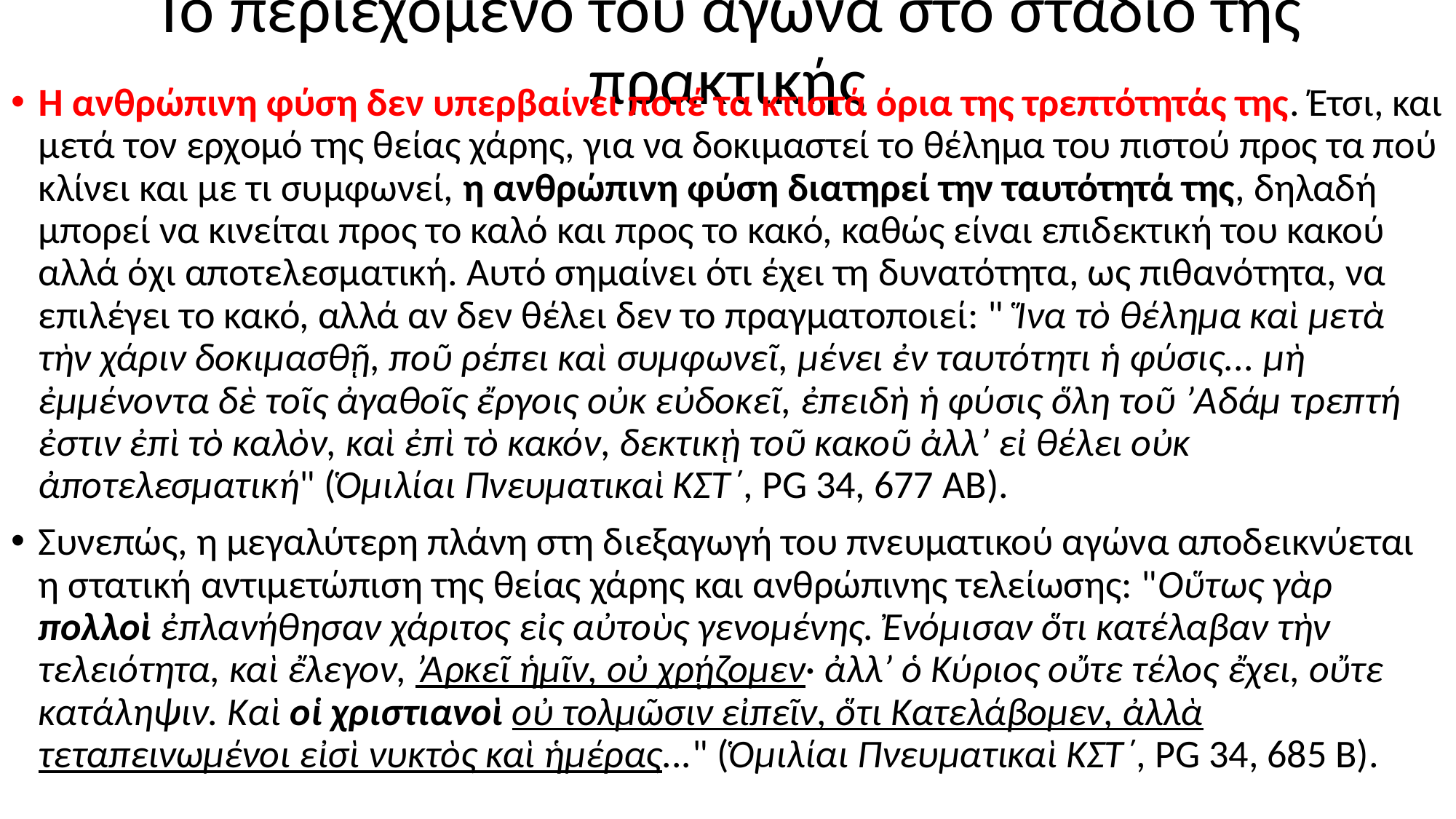

# Το περιεχόμενο του αγώνα στο στάδιο της πρακτικής
Η ανθρώπινη φύση δεν υπερβαίνει ποτέ τα κτιστά όρια της τρεπτότητάς της. Έτσι, και μετά τον ερχομό της θείας χάρης, για να δοκιμαστεί το θέλημα του πιστού προς τα πού κλίνει και με τι συμφωνεί, η ανθρώπινη φύση διατηρεί την ταυτότητά της, δηλαδή μπορεί να κινείται προς το καλό και προς το κακό, καθώς είναι επιδεκτική του κακού αλλά όχι αποτελεσματική. Αυτό σημαίνει ότι έχει τη δυνατότητα, ως πιθανότητα, να επιλέγει το κακό, αλλά αν δεν θέλει δεν το πραγματοποιεί: " Ἵνα τὸ θέλημα καὶ μετὰ τὴν χάριν δοκιμασθῇ, ποῦ ρέπει καὶ συμφωνεῖ, μένει ἐν ταυτότητι ἡ φύσις... μὴ ἐμμένοντα δὲ τοῖς ἀγαθοῖς ἔργοις οὐκ εὐδοκεῖ, ἐπειδὴ ἡ φύσις ὅλη τοῦ ’Αδάμ τρεπτή ἐστιν ἐπὶ τὸ καλὸν, καὶ ἐπὶ τὸ κακόν, δεκτικῂ τοῦ κακοῦ ἀλλ’ εἰ θέλει οὐκ ἀποτελεσματική" (Ὁμιλίαι Πνευματικαὶ ΚΣΤ΄, PG 34, 677 ΑΒ).
Συνεπώς, η μεγαλύτερη πλάνη στη διεξαγωγή του πνευματικού αγώνα αποδεικνύεται η στατική αντιμετώπιση της θείας χάρης και ανθρώπινης τελείωσης: "Οὕτως γὰρ πολλοὶ ἐπλανήθησαν χάριτος εἰς αὐτοὺς γενομένης. Ἐνόμισαν ὅτι κατέλαβαν τὴν τελειότητα, καὶ ἔλεγον, ’Αρκεῖ ἡμῖν, οὐ χρῄζομεν· ἀλλ’ ὁ Κύριος οὔτε τέλος ἔχει, οὔτε κατάληψιν. Καὶ οἱ χριστιανοὶ οὐ τολμῶσιν εἰπεῖν, ὅτι Κατελάβομεν, ἀλλὰ τεταπεινωμένοι εἰσὶ νυκτὸς καὶ ἡμέρας..." (Ὁμιλίαι Πνευματικαὶ ΚΣΤ΄, PG 34, 685 Β).